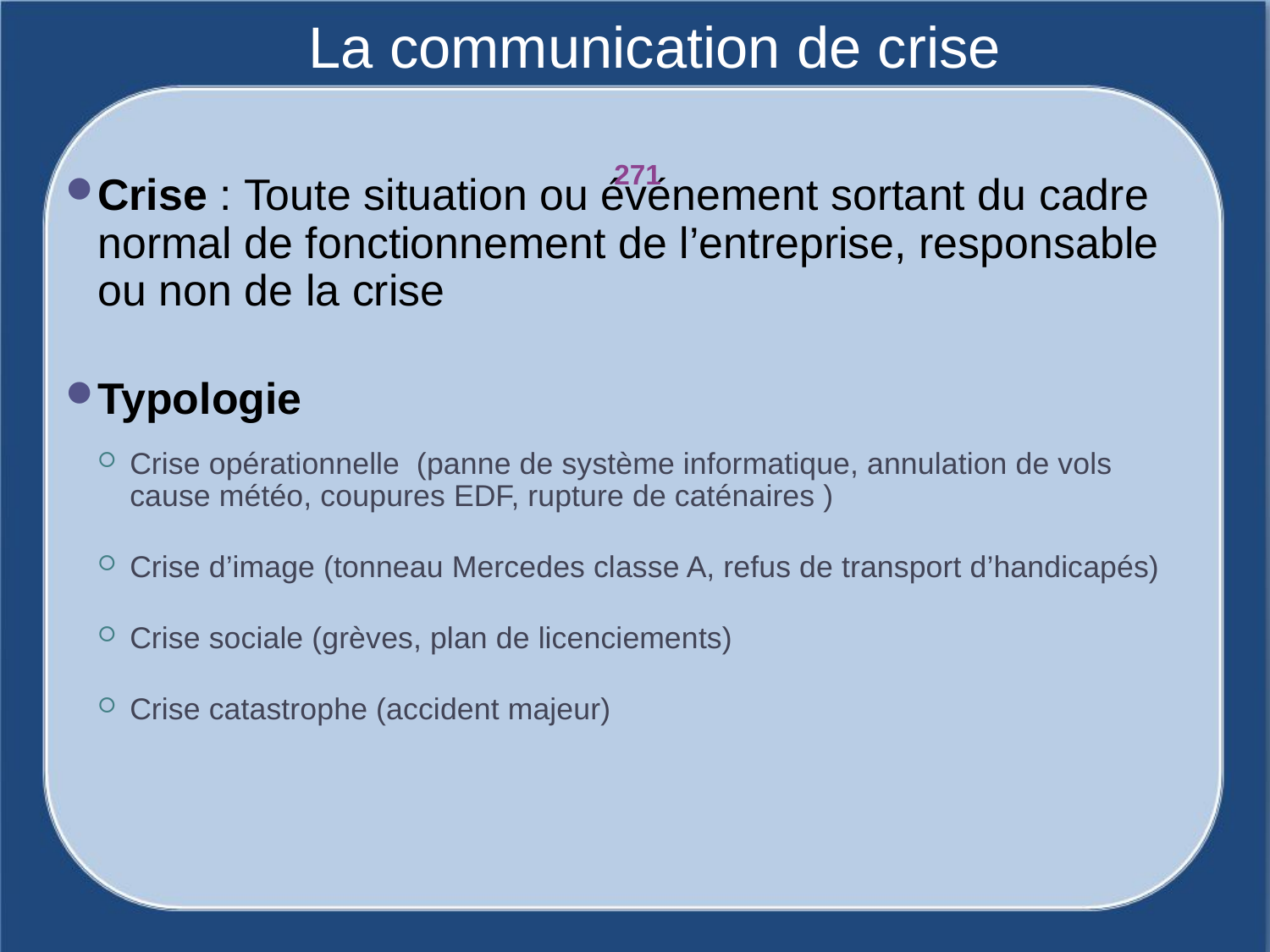

# La communication de crise
271
Crise : Toute situation ou événement sortant du cadre normal de fonctionnement de l’entreprise, responsable ou non de la crise
Typologie
Crise opérationnelle  (panne de système informatique, annulation de vols cause météo, coupures EDF, rupture de caténaires )
Crise d’image (tonneau Mercedes classe A, refus de transport d’handicapés)
Crise sociale (grèves, plan de licenciements)
Crise catastrophe (accident majeur)